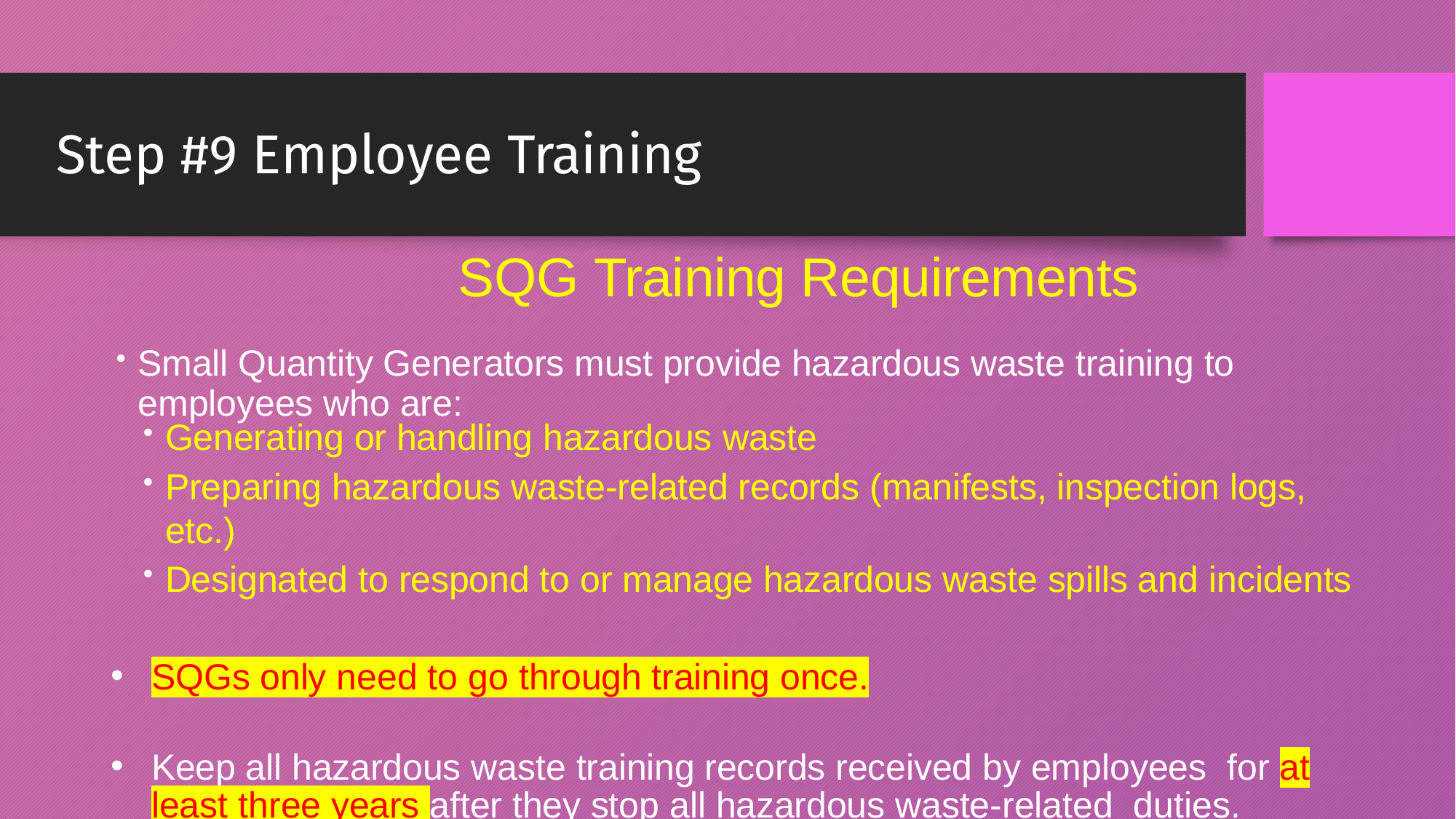

# Step #9 Employee Training
                       SQG Training Requirements
Small Quantity Generators must provide hazardous waste training to  employees who are:
Generating or handling hazardous waste
Preparing hazardous waste-related records (manifests, inspection logs, etc.)
Designated to respond to or manage hazardous waste spills and incidents

SQGs only need to go through training once.

Keep all hazardous waste training records received by employees  for at least three years after they stop all hazardous waste-related  duties.